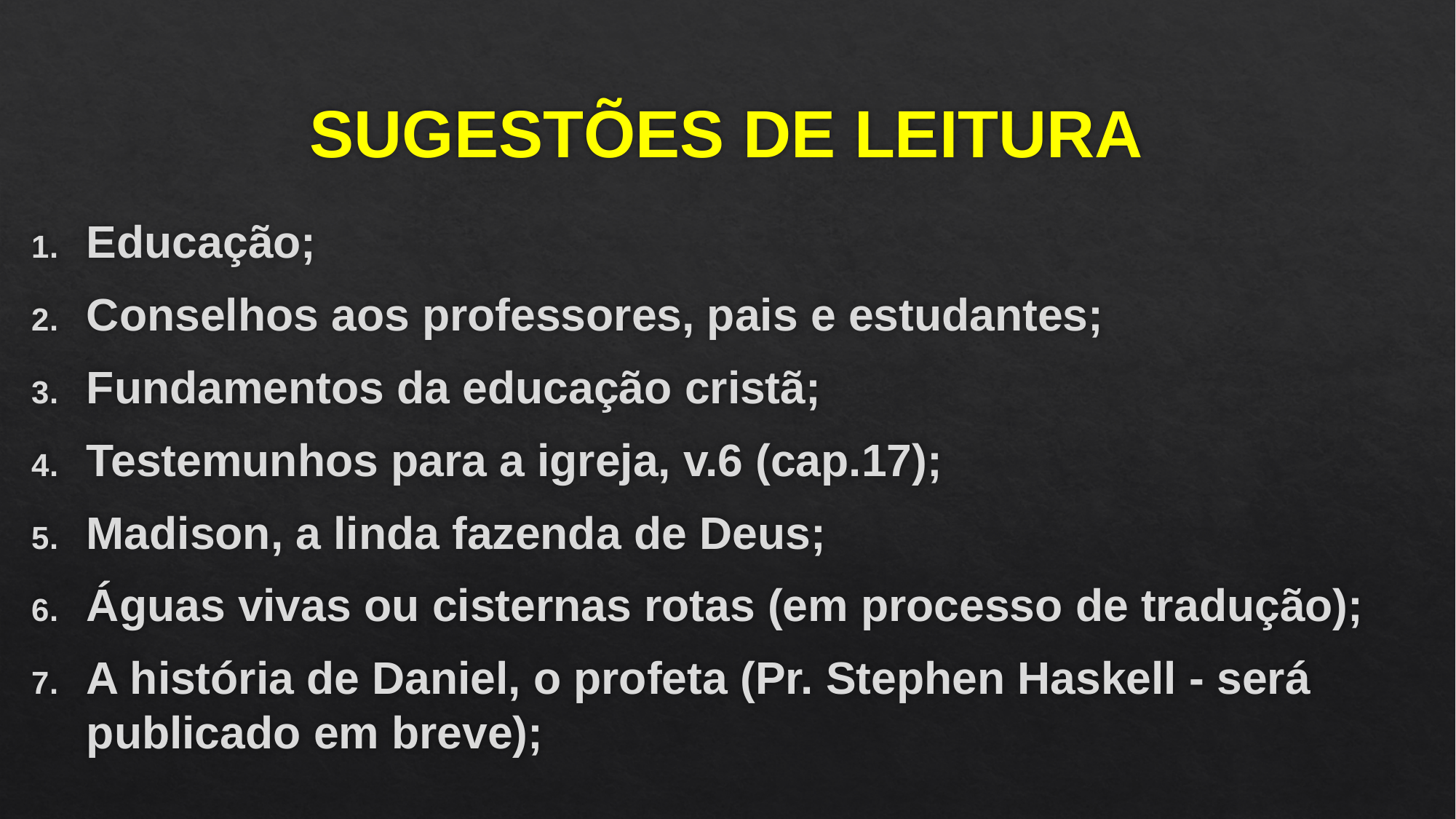

# SUGESTÕES DE LEITURA
Educação;
Conselhos aos professores, pais e estudantes;
Fundamentos da educação cristã;
Testemunhos para a igreja, v.6 (cap.17);
Madison, a linda fazenda de Deus;
Águas vivas ou cisternas rotas (em processo de tradução);
A história de Daniel, o profeta (Pr. Stephen Haskell - será publicado em breve);